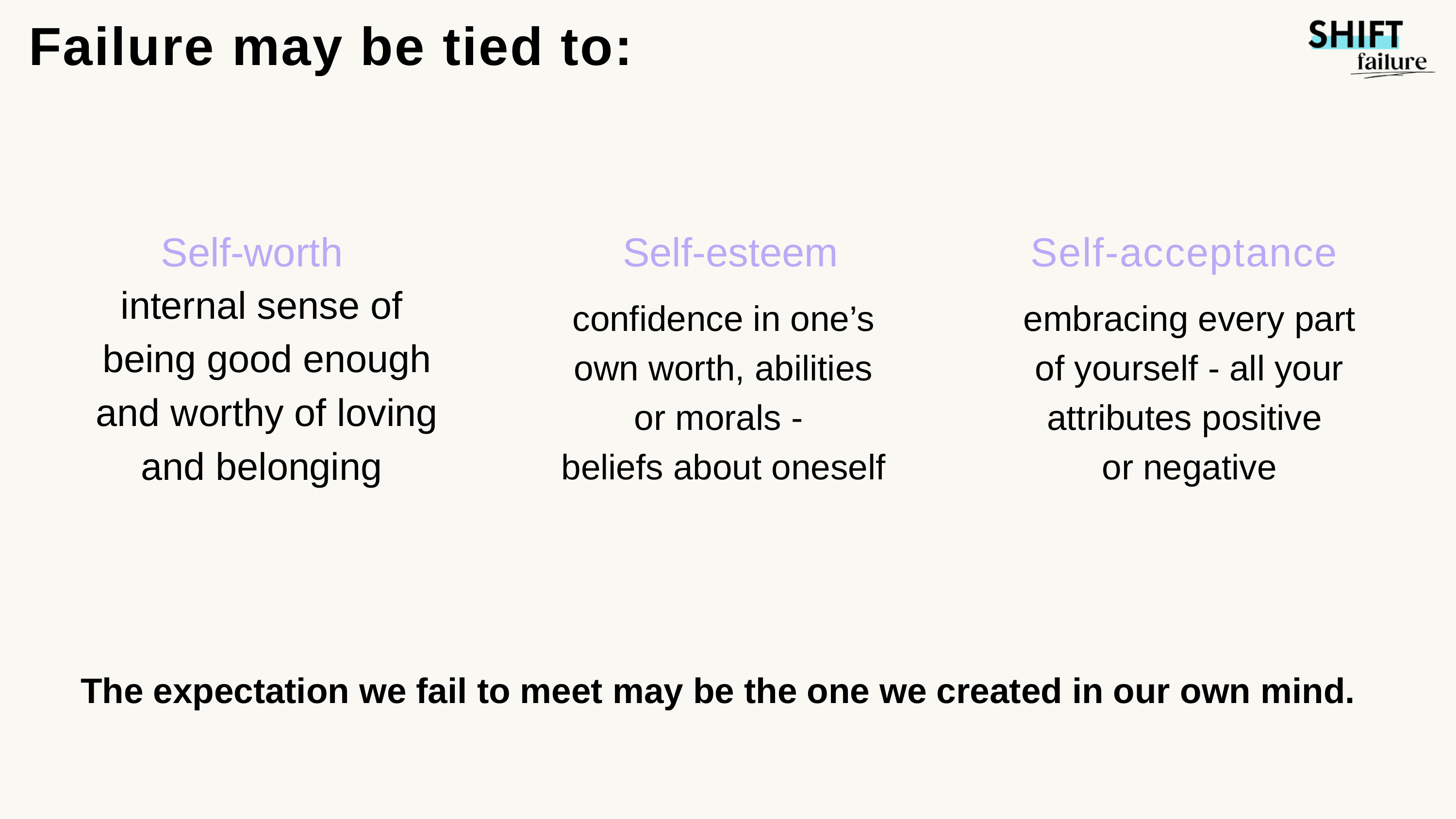

Failure may be tied to:

Self-worth
Self-esteem
Self-acceptance
internal sense of
being good enough and worthy of loving and belonging
confidence in one’s own worth, abilities or morals -
beliefs about oneself
embracing every part of yourself - all your attributes positive
or negative
The expectation we fail to meet may be the one we created in our own mind.